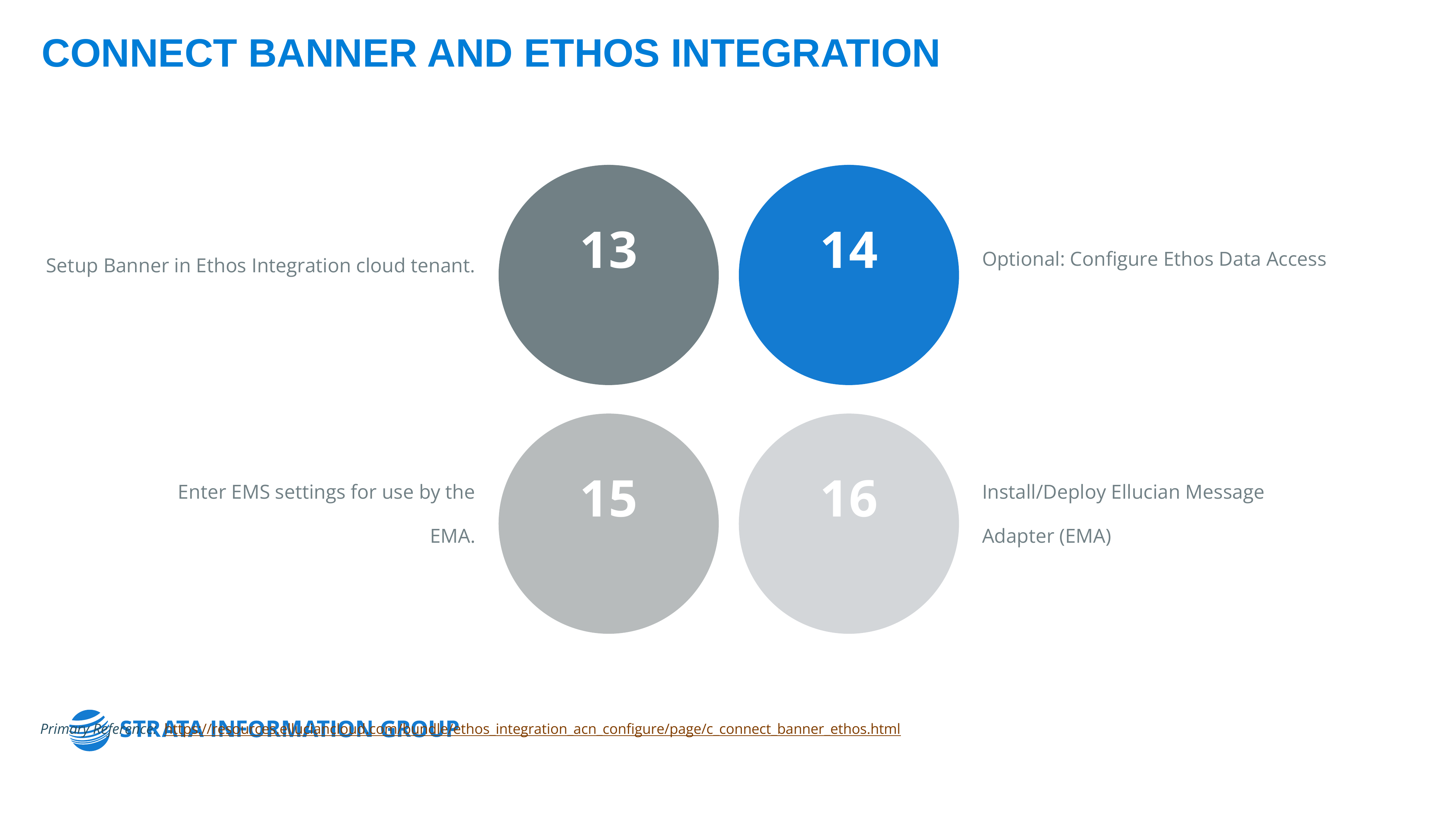

CONNECT BANNER AND ETHOS Integration
Setup Banner in Ethos Integration cloud tenant.
13
14
Optional: Configure Ethos Data Access

15
Enter EMS settings for use by the EMA.
16
Install/Deploy Ellucian Message Adapter (EMA)
Primary Reference:  https://resources.elluciancloud.com/bundle/ethos_integration_acn_configure/page/c_connect_banner_ethos.html